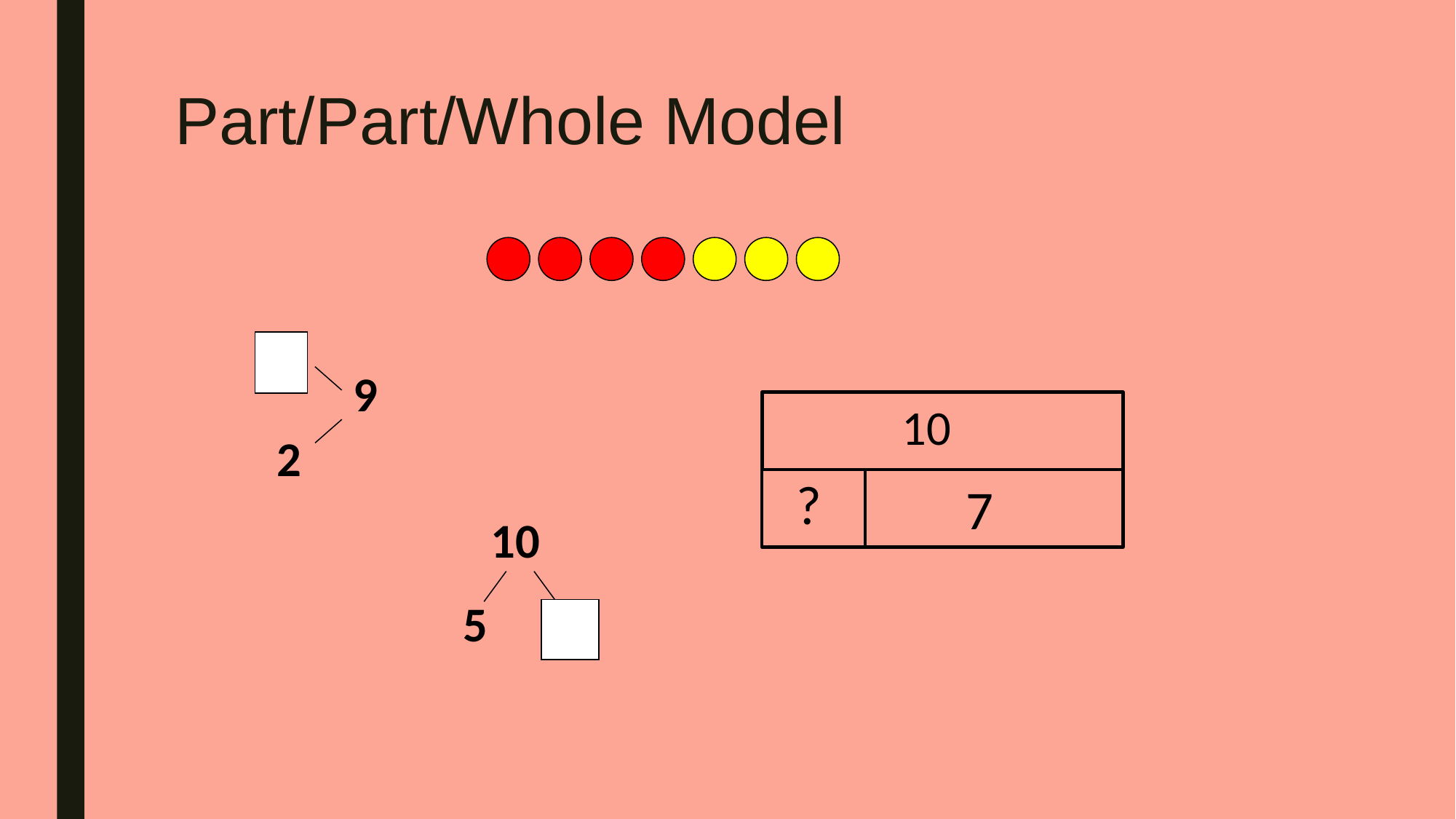

# Part/Part/Whole Model

9

2
10

 ?

 7
10

5